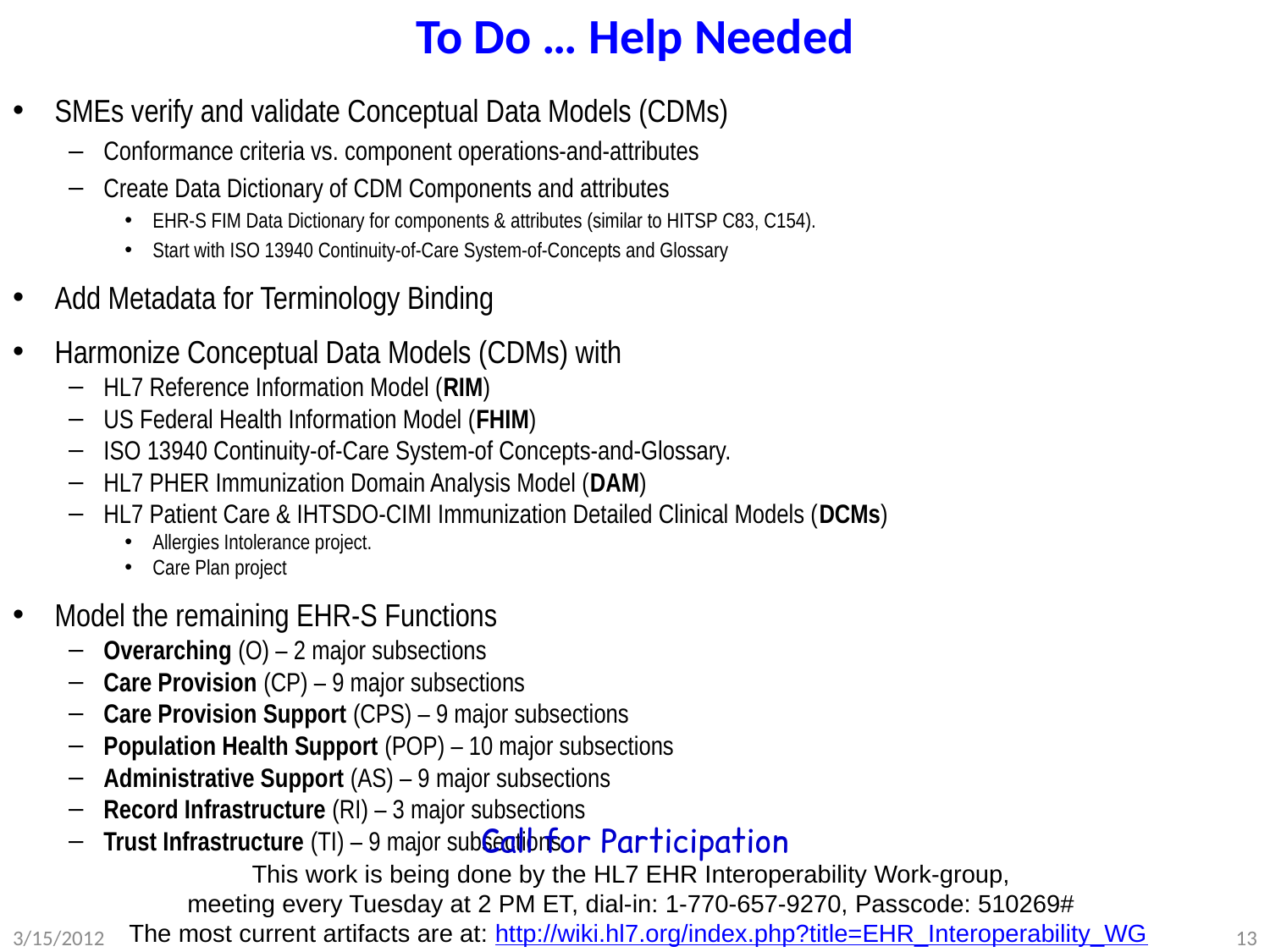

# To Do … Help Needed
SMEs verify and validate Conceptual Data Models (CDMs)
Conformance criteria vs. component operations-and-attributes
Create Data Dictionary of CDM Components and attributes
EHR-S FIM Data Dictionary for components & attributes (similar to HITSP C83, C154).
Start with ISO 13940 Continuity-of-Care System-of-Concepts and Glossary
Add Metadata for Terminology Binding
Harmonize Conceptual Data Models (CDMs) with
HL7 Reference Information Model (RIM)
US Federal Health Information Model (FHIM)
ISO 13940 Continuity-of-Care System-of Concepts-and-Glossary.
HL7 PHER Immunization Domain Analysis Model (DAM)
HL7 Patient Care & IHTSDO-CIMI Immunization Detailed Clinical Models (DCMs)
Allergies Intolerance project.
Care Plan project
Model the remaining EHR-S Functions
Overarching (O) – 2 major subsections
Care Provision (CP) – 9 major subsections
Care Provision Support (CPS) – 9 major subsections
Population Health Support (POP) – 10 major subsections
Administrative Support (AS) – 9 major subsections
Record Infrastructure (RI) – 3 major subsections
Trust Infrastructure (TI) – 9 major subsections

Call for Participation
This work is being done by the HL7 EHR Interoperability Work-group,
meeting every Tuesday at 2 PM ET, dial-in: 1-770-657-9270, Passcode: 510269#
 The most current artifacts are at: http://wiki.hl7.org/index.php?title=EHR_Interoperability_WG
3/15/2012
13